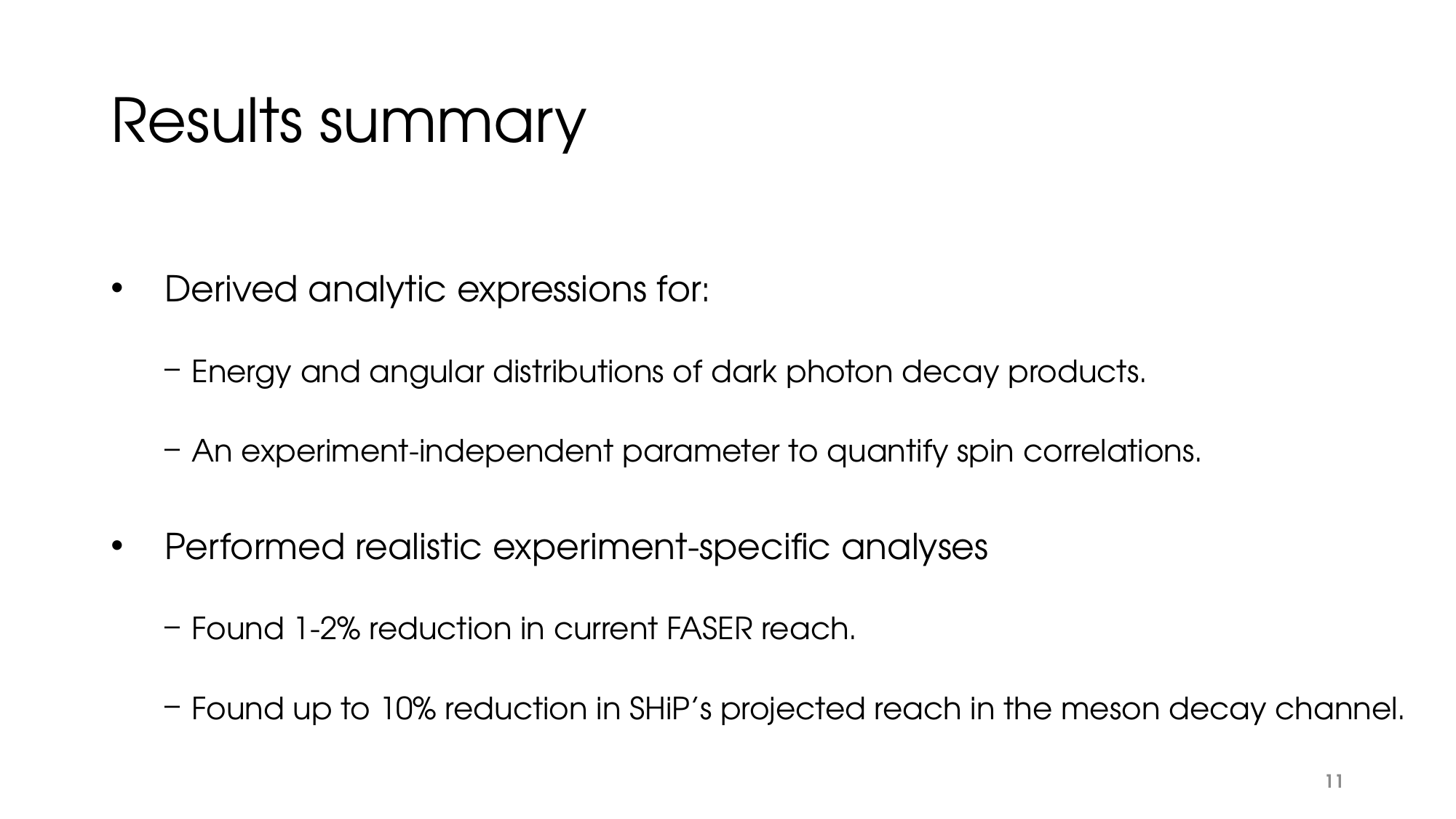

# Results summary
Derived analytic expressions for:
Energy and angular distributions of dark photon decay products.
An experiment-independent parameter to quantify spin correlations.
Performed realistic experiment-specific analyses
Found 1-2% reduction in current FASER reach.
Found up to 10% reduction in SHiP’s projected reach in the meson decay channel.
11